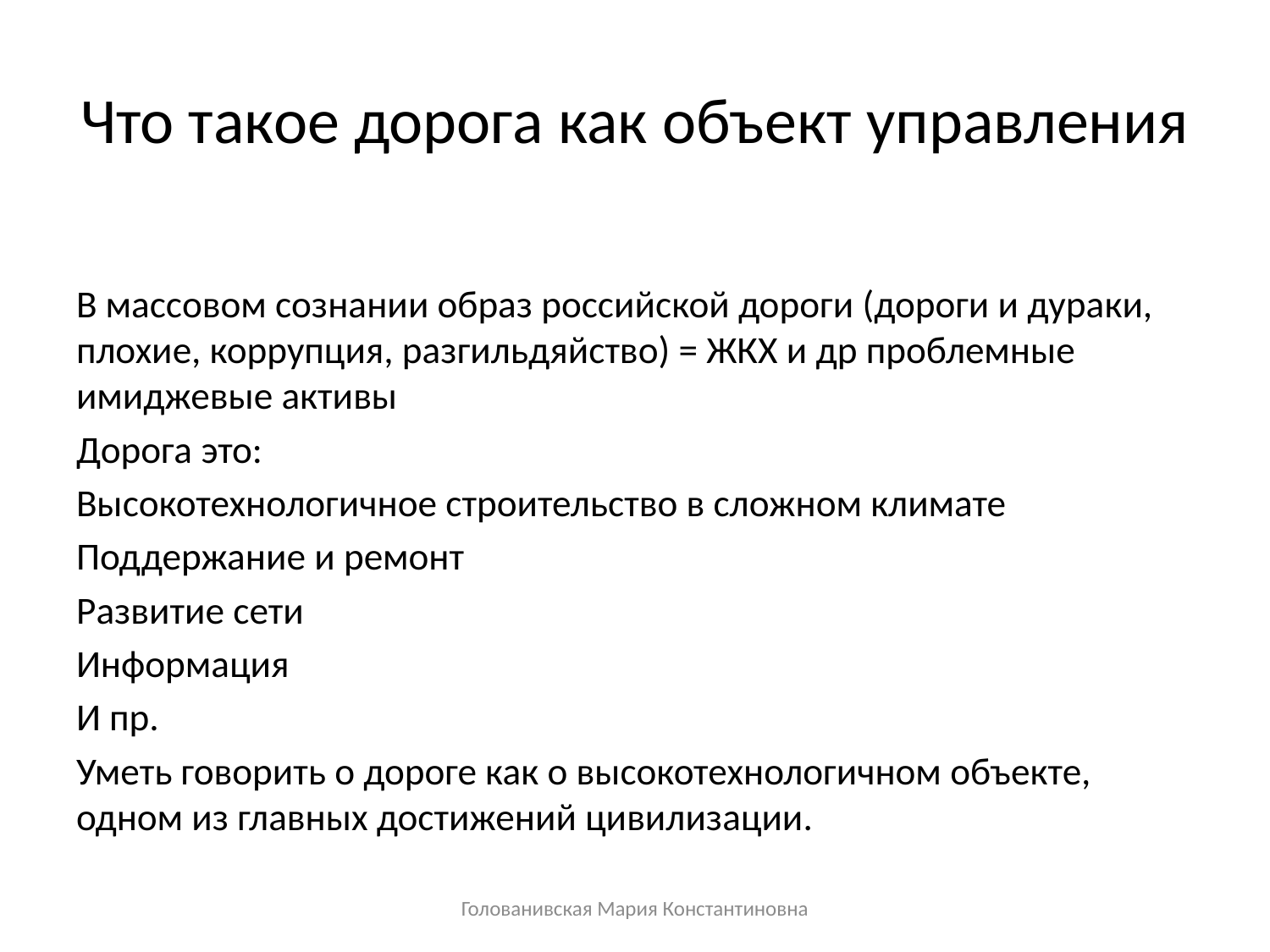

# Что такое дорога как объект управления

В массовом сознании образ российской дороги (дороги и дураки, плохие, коррупция, разгильдяйство) = ЖКХ и др проблемные имиджевые активы
Дорога это:
Высокотехнологичное строительство в сложном климате
Поддержание и ремонт
Развитие сети
Информация
И пр.
Уметь говорить о дороге как о высокотехнологичном объекте, одном из главных достижений цивилизации.
Голованивская Мария Константиновна